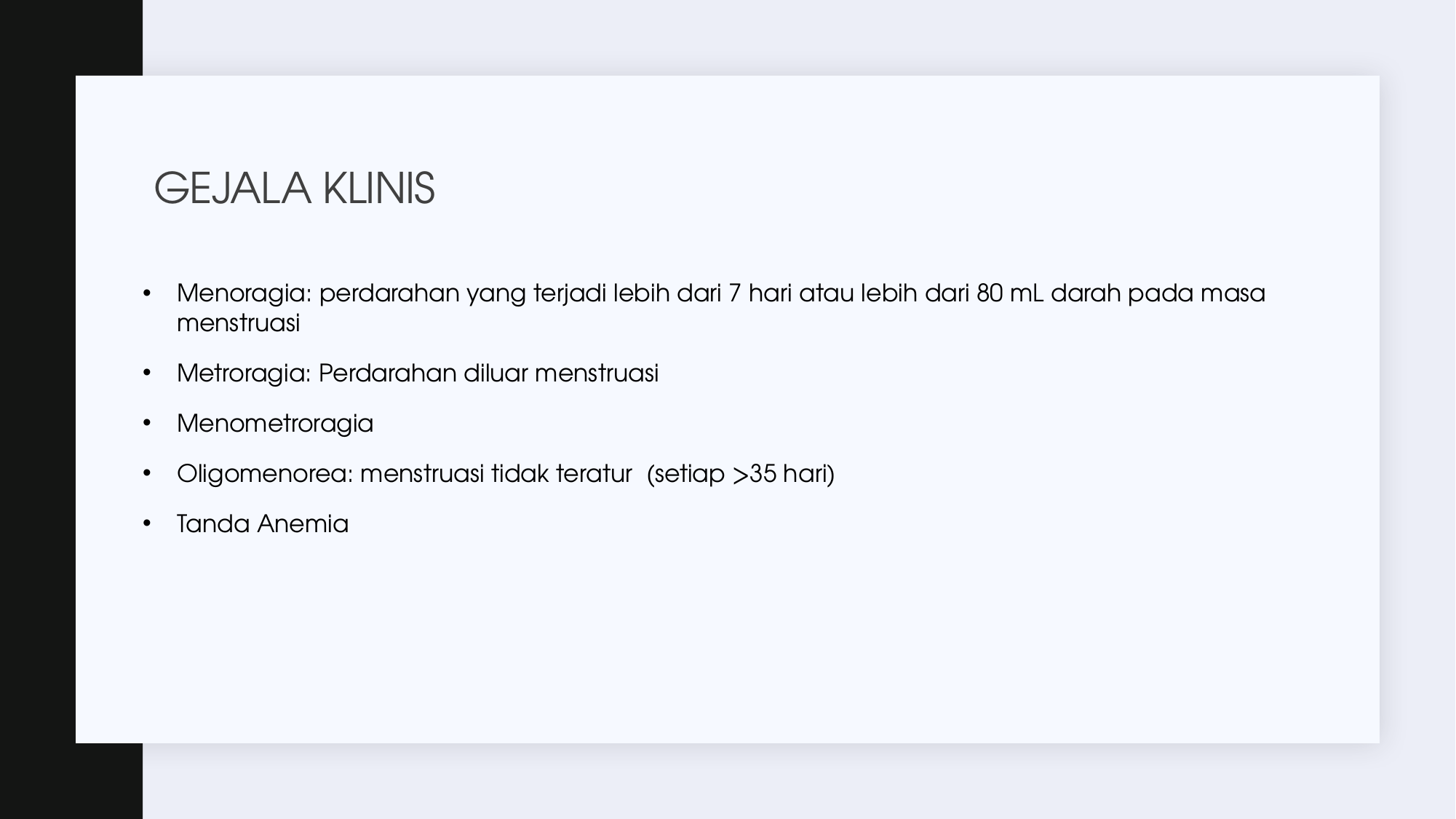

# Gejala Klinis
Menoragia: perdarahan yang terjadi lebih dari 7 hari atau lebih dari 80 mL darah pada masa menstruasi
Metroragia: Perdarahan diluar menstruasi
Menometroragia
Oligomenorea: menstruasi tidak teratur  (setiap >35 hari)
Tanda Anemia